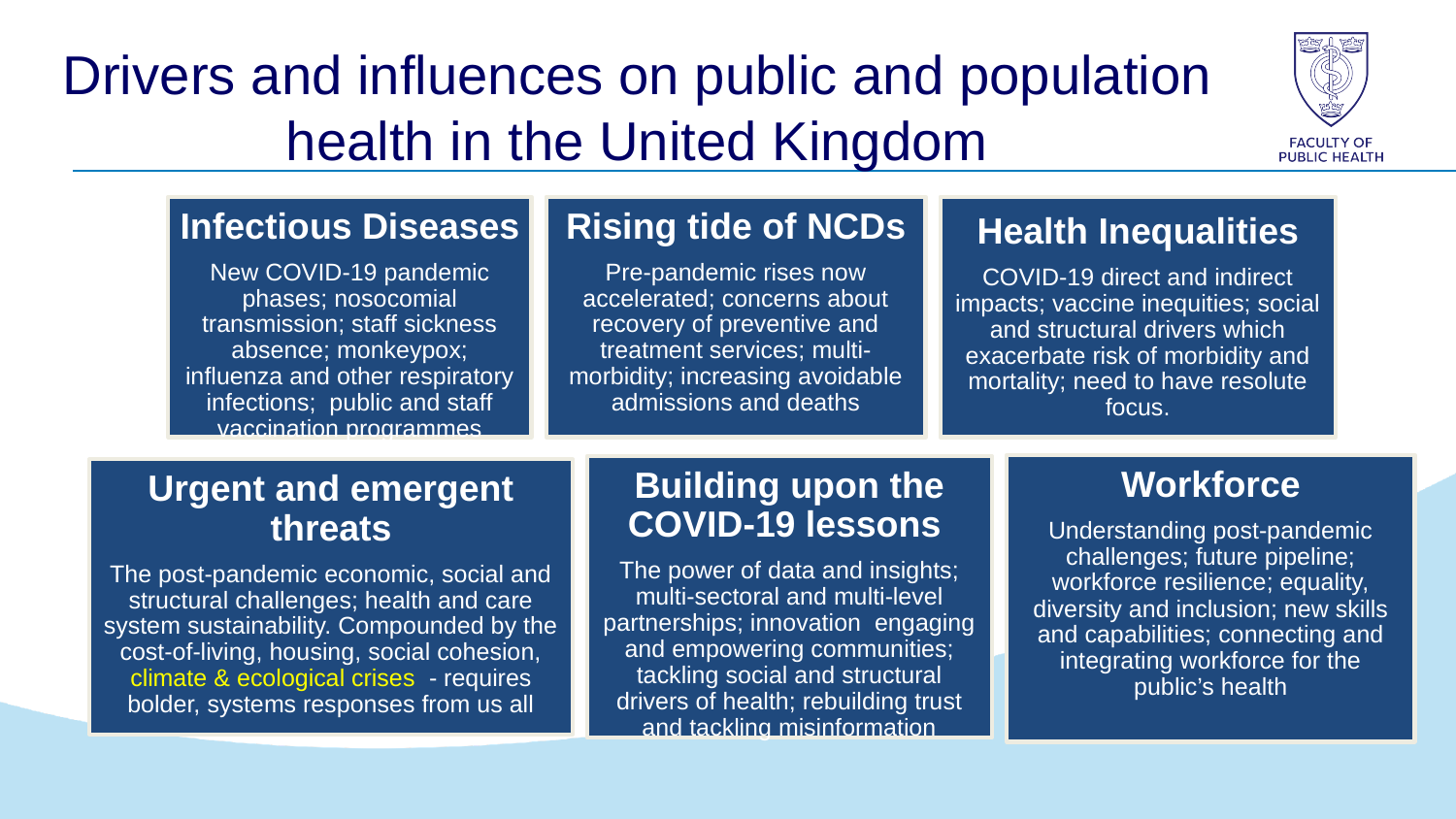

Drivers and influences on public and population health in the United Kingdom
Infectious Diseases
New COVID-19 pandemic phases; nosocomial transmission; staff sickness absence; monkeypox; influenza and other respiratory infections;  public and staff vaccination programmes
Rising tide of NCDs
Pre-pandemic rises now accelerated; concerns about recovery of preventive and treatment services; multi-morbidity; increasing avoidable admissions and deaths
Health Inequalities
COVID-19 direct and indirect impacts; vaccine inequities; social and structural drivers which exacerbate risk of morbidity and mortality; need to have resolute focus.
Urgent and emergent threats
The post-pandemic economic, social and structural challenges; health and care system sustainability. Compounded by the cost-of-living, housing, social cohesion, climate & ecological crises  - requires bolder, systems responses from us all

Building upon the COVID-19 lessons
The power of data and insights; multi-sectoral and multi-level partnerships; innovation  engaging and empowering communities; tackling social and structural drivers of health; rebuilding trust and tackling misinformation
Workforce
Understanding post-pandemic challenges; future pipeline; workforce resilience; equality, diversity and inclusion; new skills and capabilities; connecting and integrating workforce for the public’s health